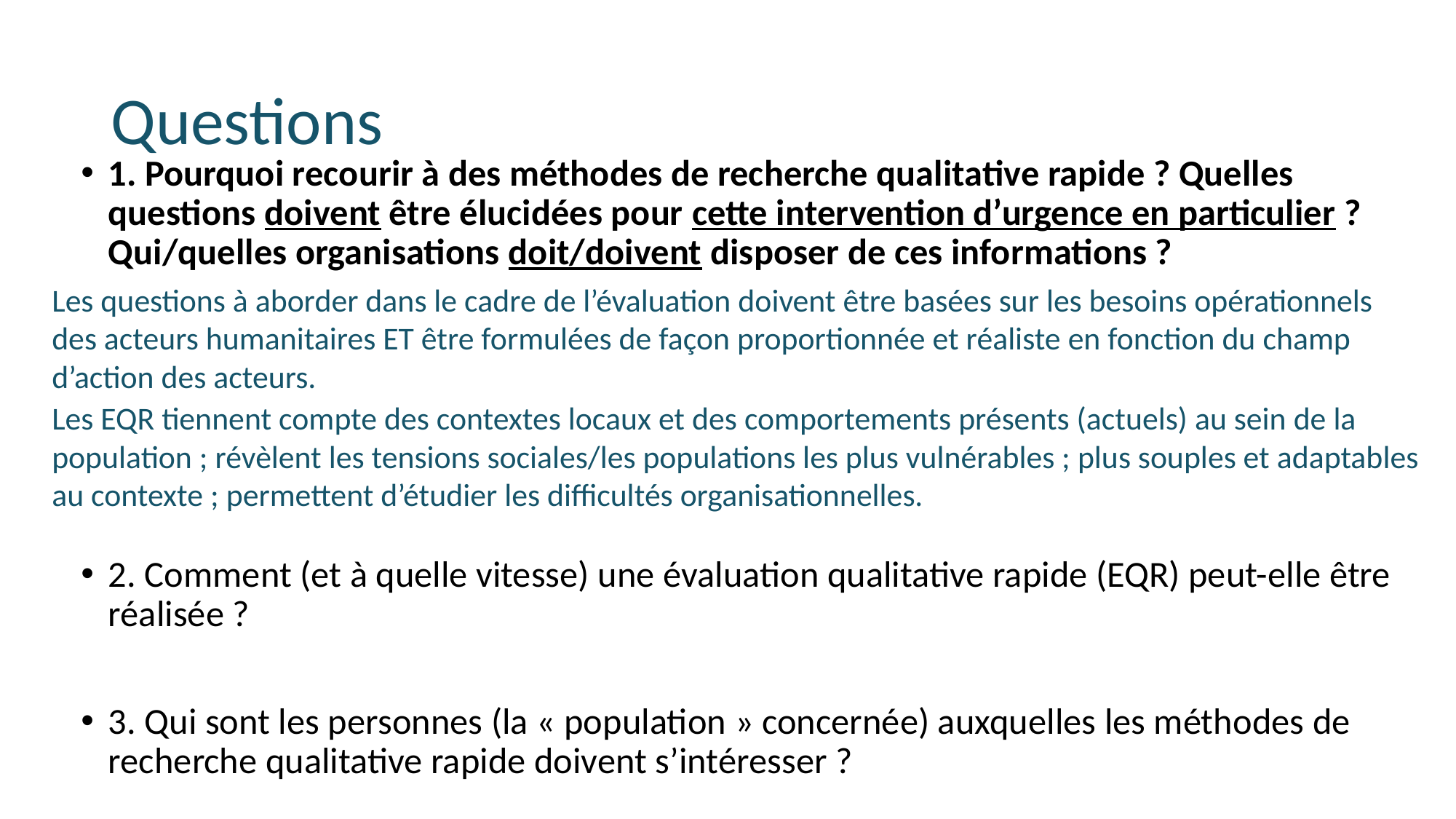

# Questions
1. Pourquoi recourir à des méthodes de recherche qualitative rapide ? Quelles questions doivent être élucidées pour cette intervention d’urgence en particulier ? Qui/quelles organisations doit/doivent disposer de ces informations ?

2. Comment (et à quelle vitesse) une évaluation qualitative rapide (EQR) peut-elle être réalisée ?

3. Qui sont les personnes (la « population » concernée) auxquelles les méthodes de recherche qualitative rapide doivent s’intéresser ?

Les questions à aborder dans le cadre de l’évaluation doivent être basées sur les besoins opérationnels des acteurs humanitaires ET être formulées de façon proportionnée et réaliste en fonction du champ d’action des acteurs.

Les EQR tiennent compte des contextes locaux et des comportements présents (actuels) au sein de la population ; révèlent les tensions sociales/les populations les plus vulnérables ; plus souples et adaptables au contexte ; permettent d’étudier les difficultés organisationnelles.